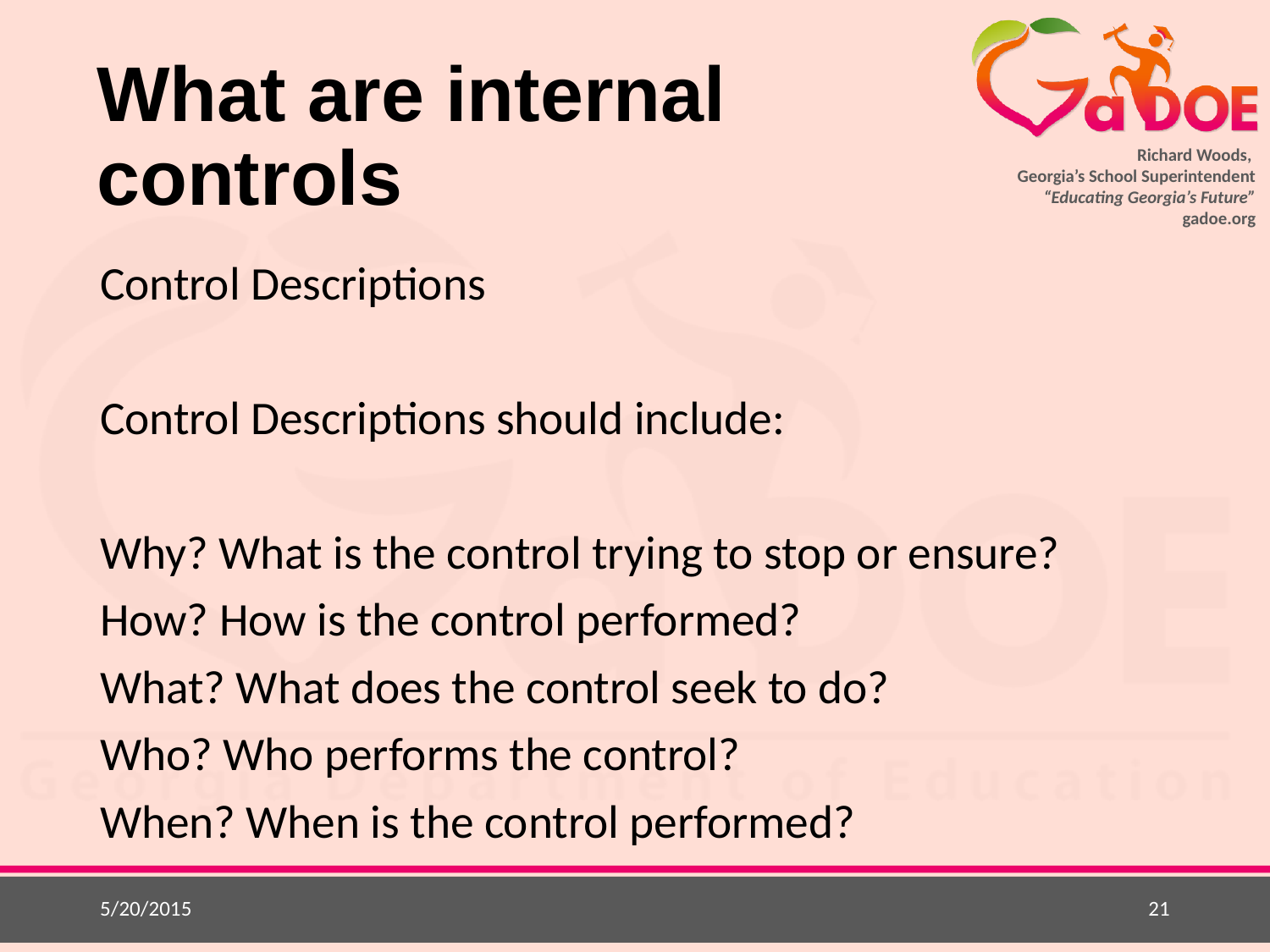

# What are internal controls
Control Descriptions

Control Descriptions should include:

Why? What is the control trying to stop or ensure?
How? How is the control performed?
What? What does the control seek to do?
Who? Who performs the control?
When? When is the control performed?

5/20/2015
21